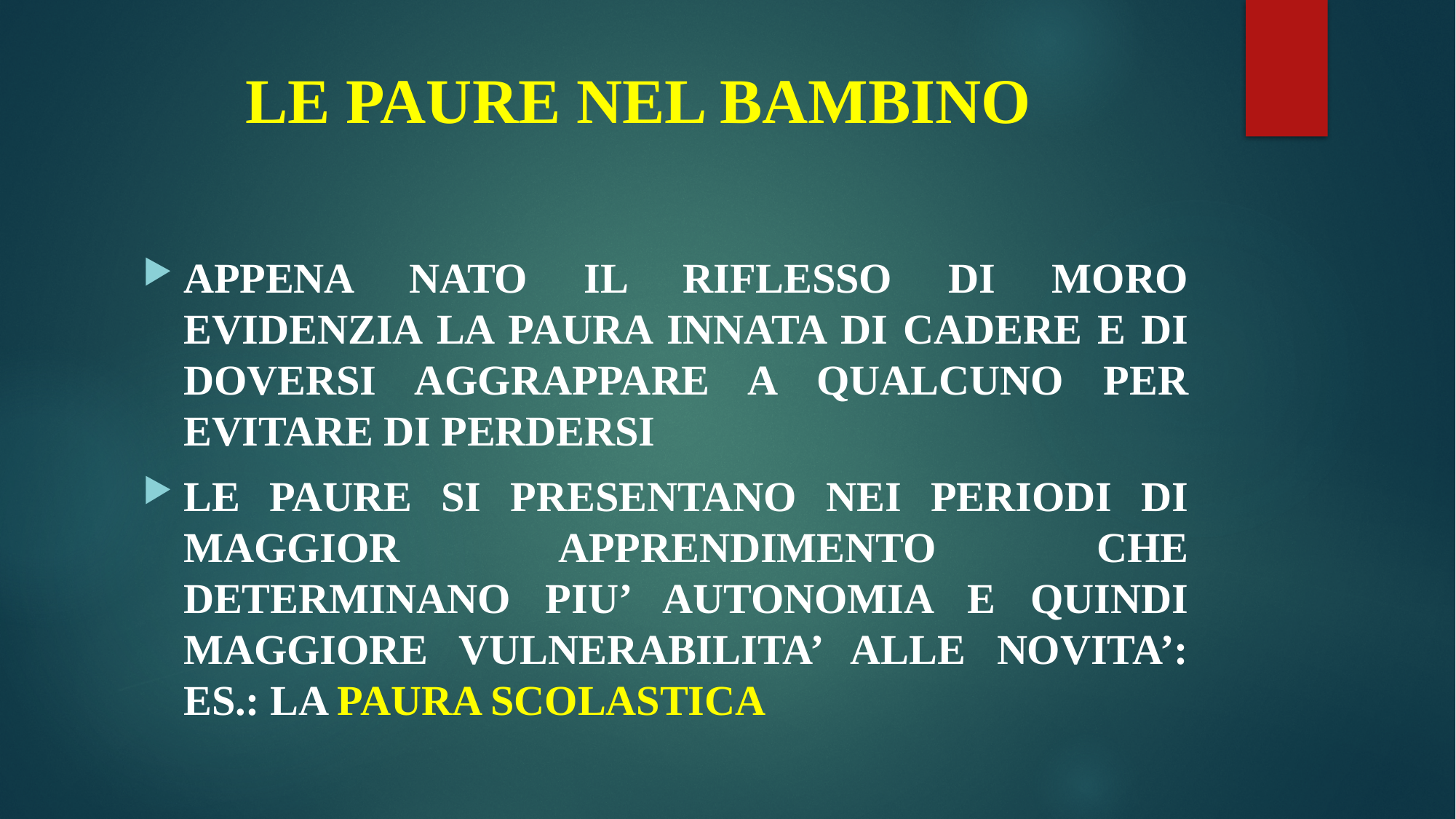

# LE PAURE NEL BAMBINO
APPENA NATO IL RIFLESSO DI MORO EVIDENZIA LA PAURA INNATA DI CADERE E DI DOVERSI AGGRAPPARE A QUALCUNO PER EVITARE DI PERDERSI
LE PAURE SI PRESENTANO NEI PERIODI DI MAGGIOR APPRENDIMENTO CHE DETERMINANO PIU’ AUTONOMIA E QUINDI MAGGIORE VULNERABILITA’ ALLE NOVITA’: ES.: LA PAURA SCOLASTICA